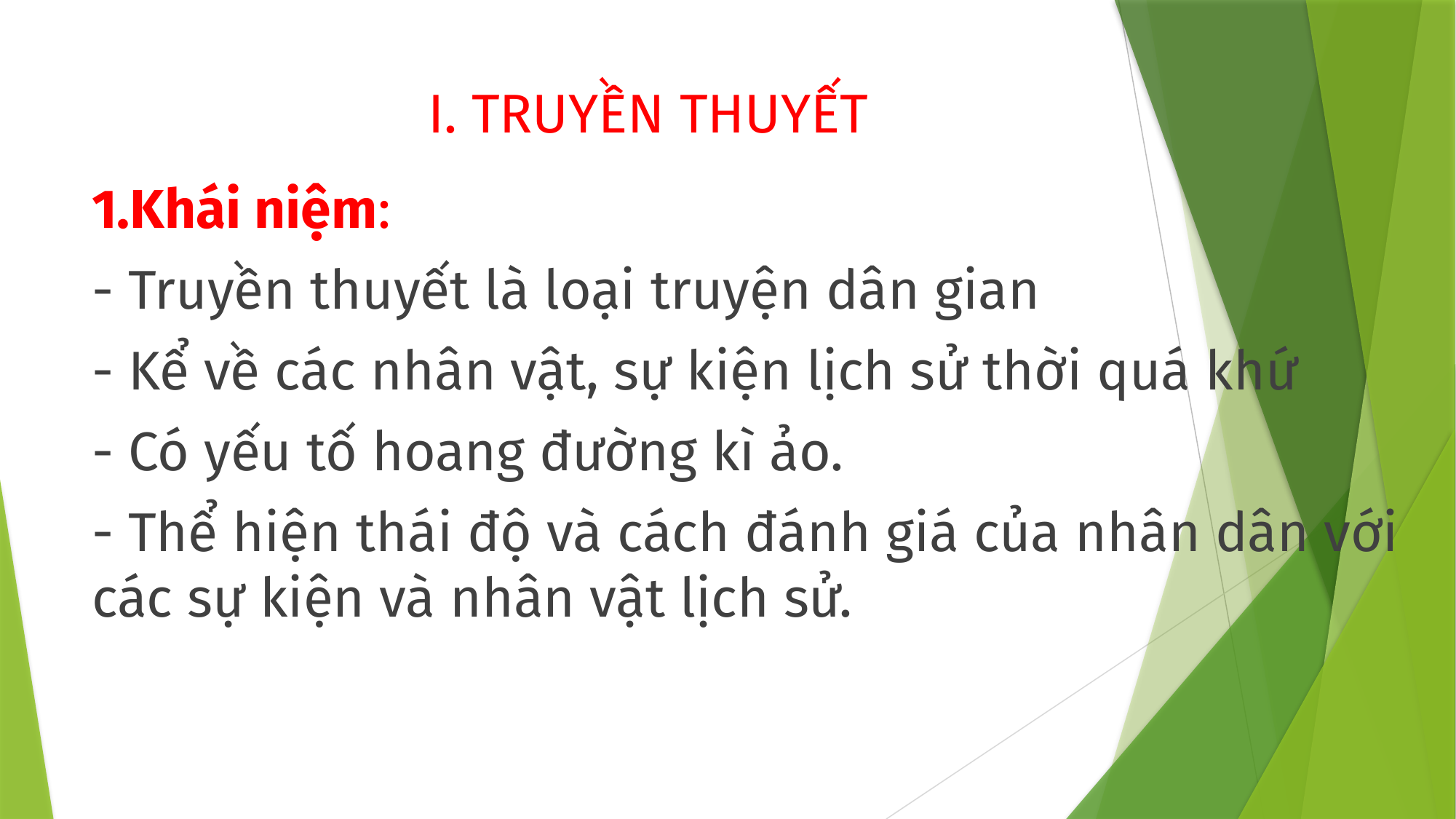

# I. TRUYỀN THUYẾT
1.Khái niệm:
- Truyền thuyết là loại truyện dân gian
- Kể về các nhân vật, sự kiện lịch sử thời quá khứ
- Có yếu tố hoang đường kì ảo.
- Thể hiện thái độ và cách đánh giá của nhân dân với các sự kiện và nhân vật lịch sử.